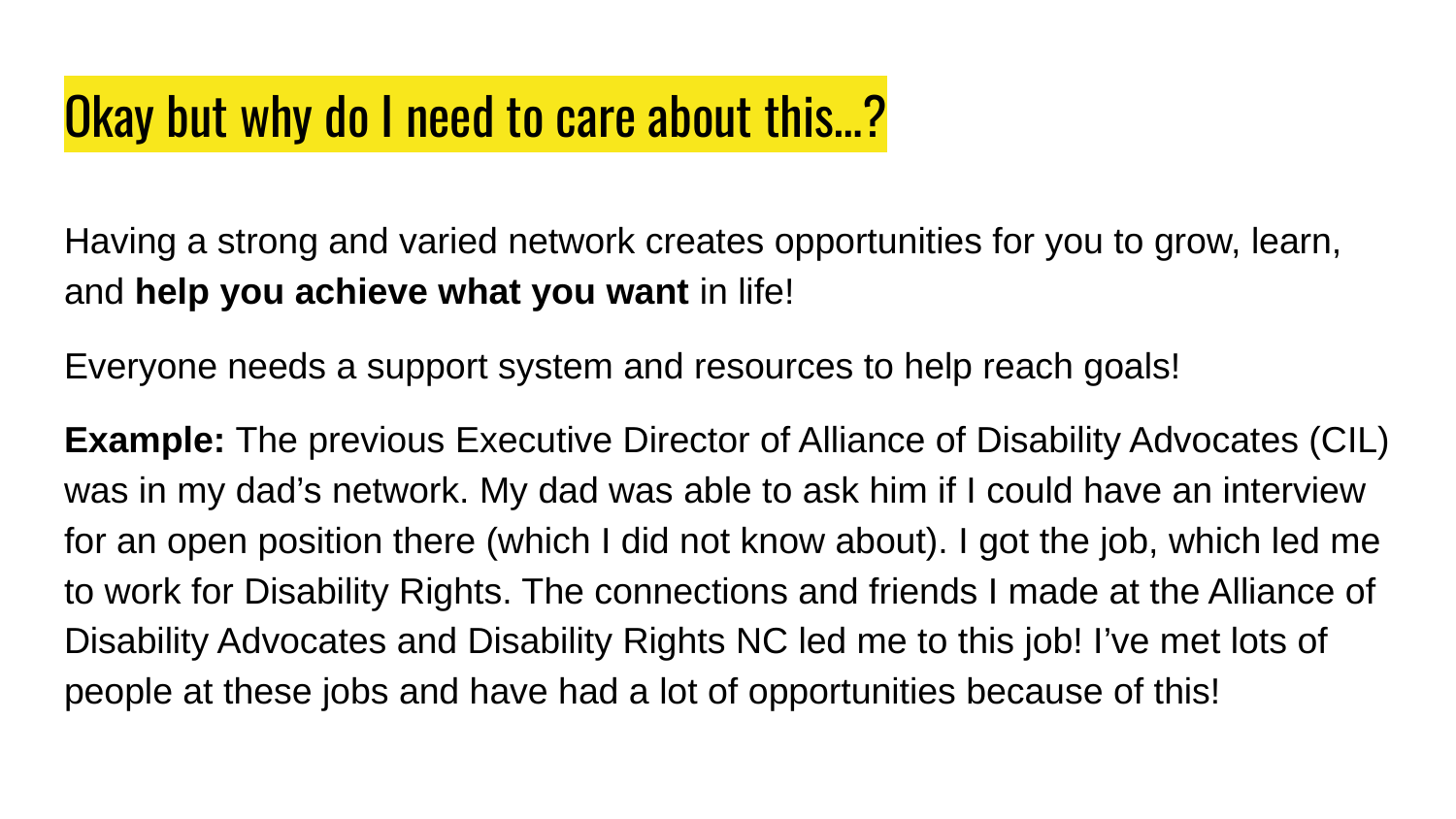

# Okay but why do I need to care about this…?
Having a strong and varied network creates opportunities for you to grow, learn, and help you achieve what you want in life!
Everyone needs a support system and resources to help reach goals!
Example: The previous Executive Director of Alliance of Disability Advocates (CIL) was in my dad’s network. My dad was able to ask him if I could have an interview for an open position there (which I did not know about). I got the job, which led me to work for Disability Rights. The connections and friends I made at the Alliance of Disability Advocates and Disability Rights NC led me to this job! I’ve met lots of people at these jobs and have had a lot of opportunities because of this!